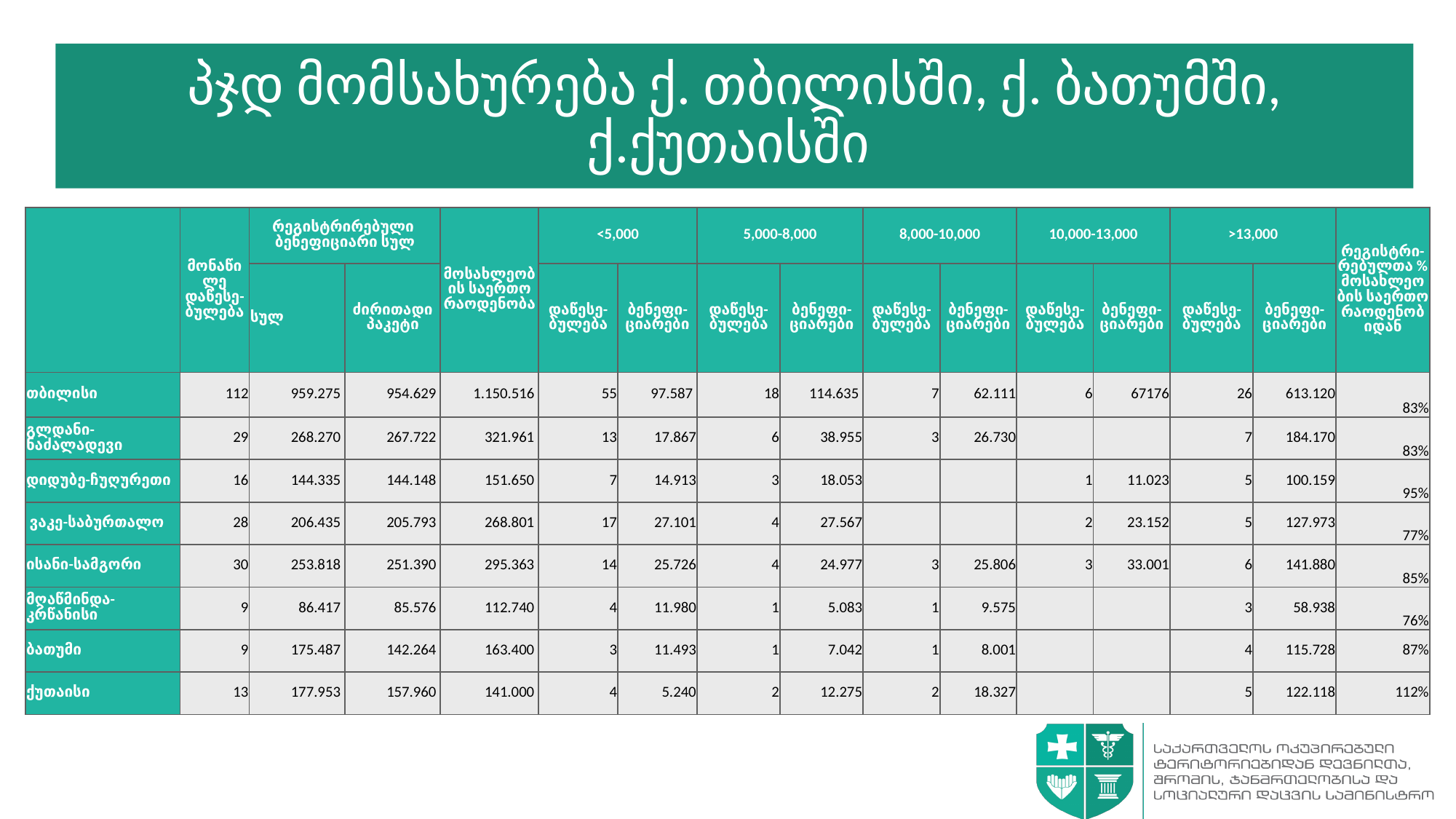

# პჯდ მომსახურება ქ. თბილისში, ქ. ბათუმში, ქ.ქუთაისში
|  | მონაწილე დაწესე-ბულება | რეგისტრირებული ბენეფიციარი სულ |  | მოსახლეობის საერთო რაოდენობა | <5,000 |  | 5,000-8,000 |  | 8,000-10,000 |  | 10,000-13,000 |  | >13,000 |  | რეგისტრი-რებულთა % მოსახლეობის საერთო რაოდენობიდან |
| --- | --- | --- | --- | --- | --- | --- | --- | --- | --- | --- | --- | --- | --- | --- | --- |
|  |  | სულ | ძირითადი პაკეტი |  | დაწესე-ბულება | ბენეფი-ციარები | დაწესე-ბულება | ბენეფი-ციარები | დაწესე-ბულება | ბენეფი-ციარები | დაწესე-ბულება | ბენეფი-ციარები | დაწესე-ბულება | ბენეფი-ციარები |  |
| თბილისი | 112 | 959.275 | 954.629 | 1.150.516 | 55 | 97.587 | 18 | 114.635 | 7 | 62.111 | 6 | 67176 | 26 | 613.120 | 83% |
| გლდანი-ნაძალადევი | 29 | 268.270 | 267.722 | 321.961 | 13 | 17.867 | 6 | 38.955 | 3 | 26.730 |  |  | 7 | 184.170 | 83% |
| დიდუბე-ჩუღურეთი | 16 | 144.335 | 144.148 | 151.650 | 7 | 14.913 | 3 | 18.053 |  |  | 1 | 11.023 | 5 | 100.159 | 95% |
| ვაკე-საბურთალო | 28 | 206.435 | 205.793 | 268.801 | 17 | 27.101 | 4 | 27.567 |  |  | 2 | 23.152 | 5 | 127.973 | 77% |
| ისანი-სამგორი | 30 | 253.818 | 251.390 | 295.363 | 14 | 25.726 | 4 | 24.977 | 3 | 25.806 | 3 | 33.001 | 6 | 141.880 | 85% |
| მღაწმინდა-კრწანისი | 9 | 86.417 | 85.576 | 112.740 | 4 | 11.980 | 1 | 5.083 | 1 | 9.575 |  |  | 3 | 58.938 | 76% |
| ბათუმი | 9 | 175.487 | 142.264 | 163.400 | 3 | 11.493 | 1 | 7.042 | 1 | 8.001 |  |  | 4 | 115.728 | 87% |
| ქუთაისი | 13 | 177.953 | 157.960 | 141.000 | 4 | 5.240 | 2 | 12.275 | 2 | 18.327 |  |  | 5 | 122.118 | 112% |